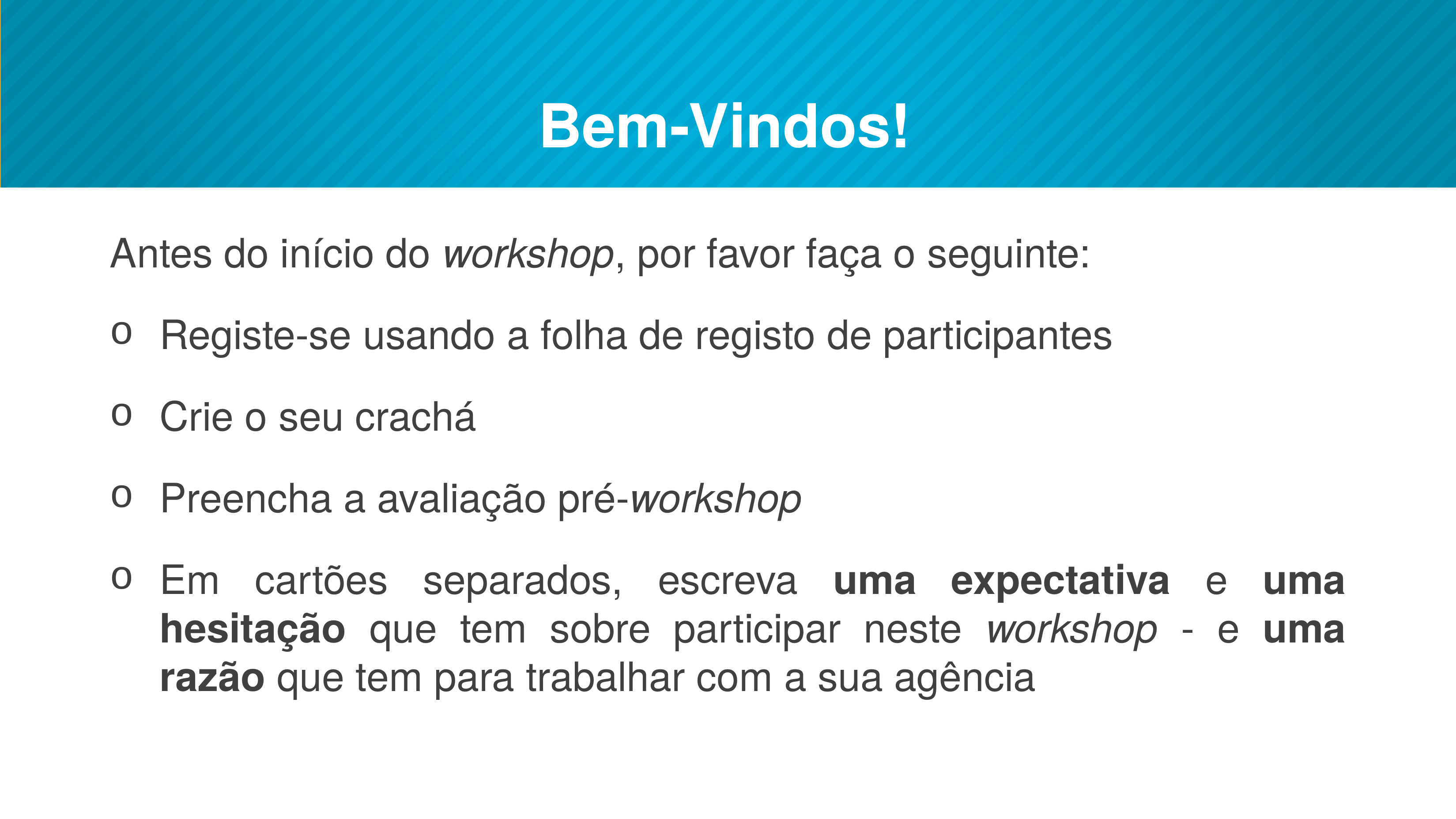

# Bem-Vindos!
Antes do início do workshop, por favor faça o seguinte:
Registe-se usando a folha de registo de participantes
Crie o seu crachá
Preencha a avaliação pré-workshop
Em cartões separados, escreva uma expectativa e uma hesitação que tem sobre participar neste workshop - e uma razão que tem para trabalhar com a sua agência